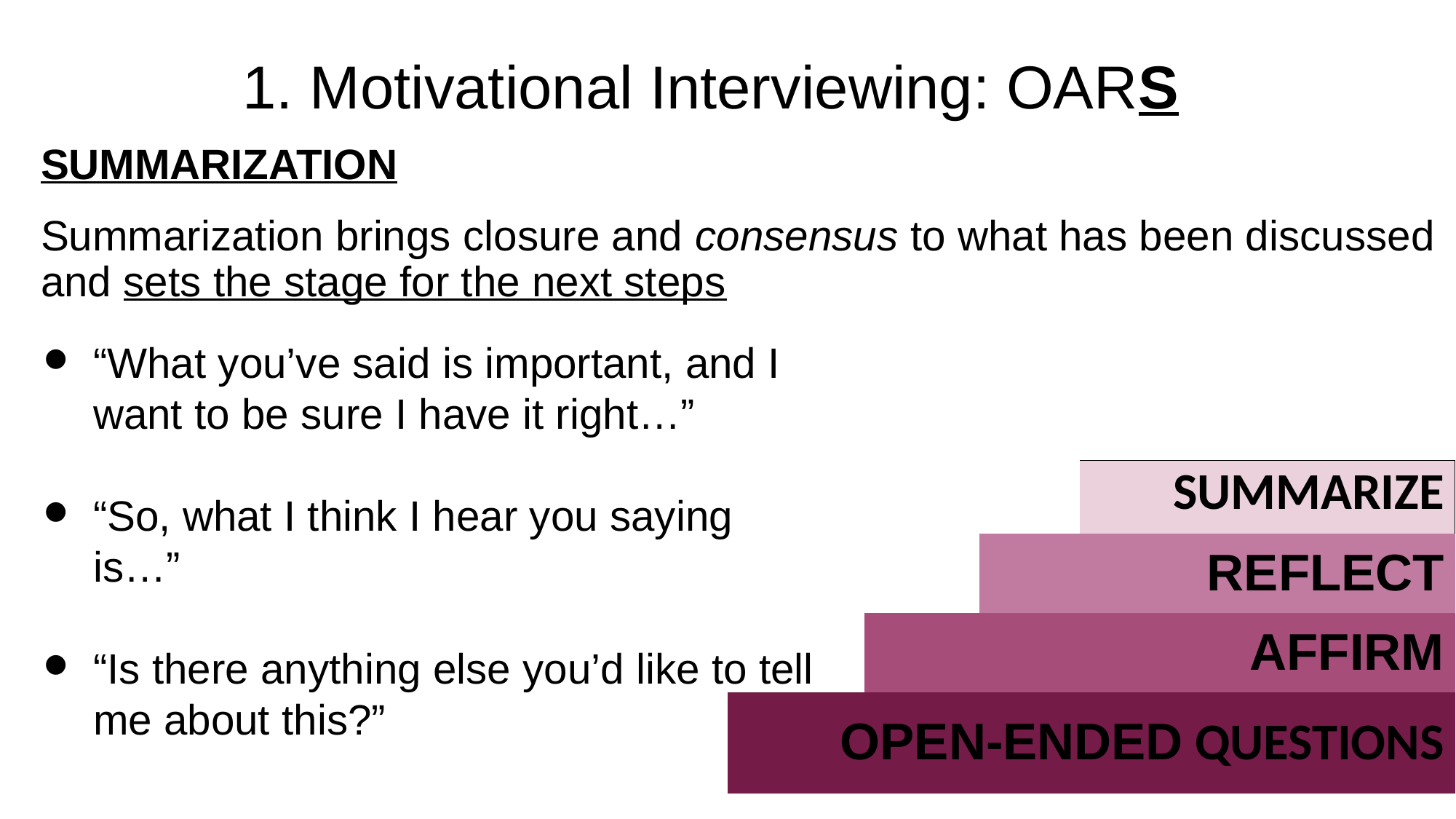

# 1. Motivational Interviewing: OARS
SUMMARIZATION

Summarization brings closure and consensus to what has been discussed and sets the stage for the next steps
“What you’ve said is important, and I want to be sure I have it right…”

“So, what I think I hear you saying is…”

“Is there anything else you’d like to tell me about this?”
|  |  |  | SUMMARIZE |
| --- | --- | --- | --- |
|  |  | REFLECT |  |
|  | AFFIRM |  |  |
| OPEN-ENDED QUESTIONS |  |  |  |